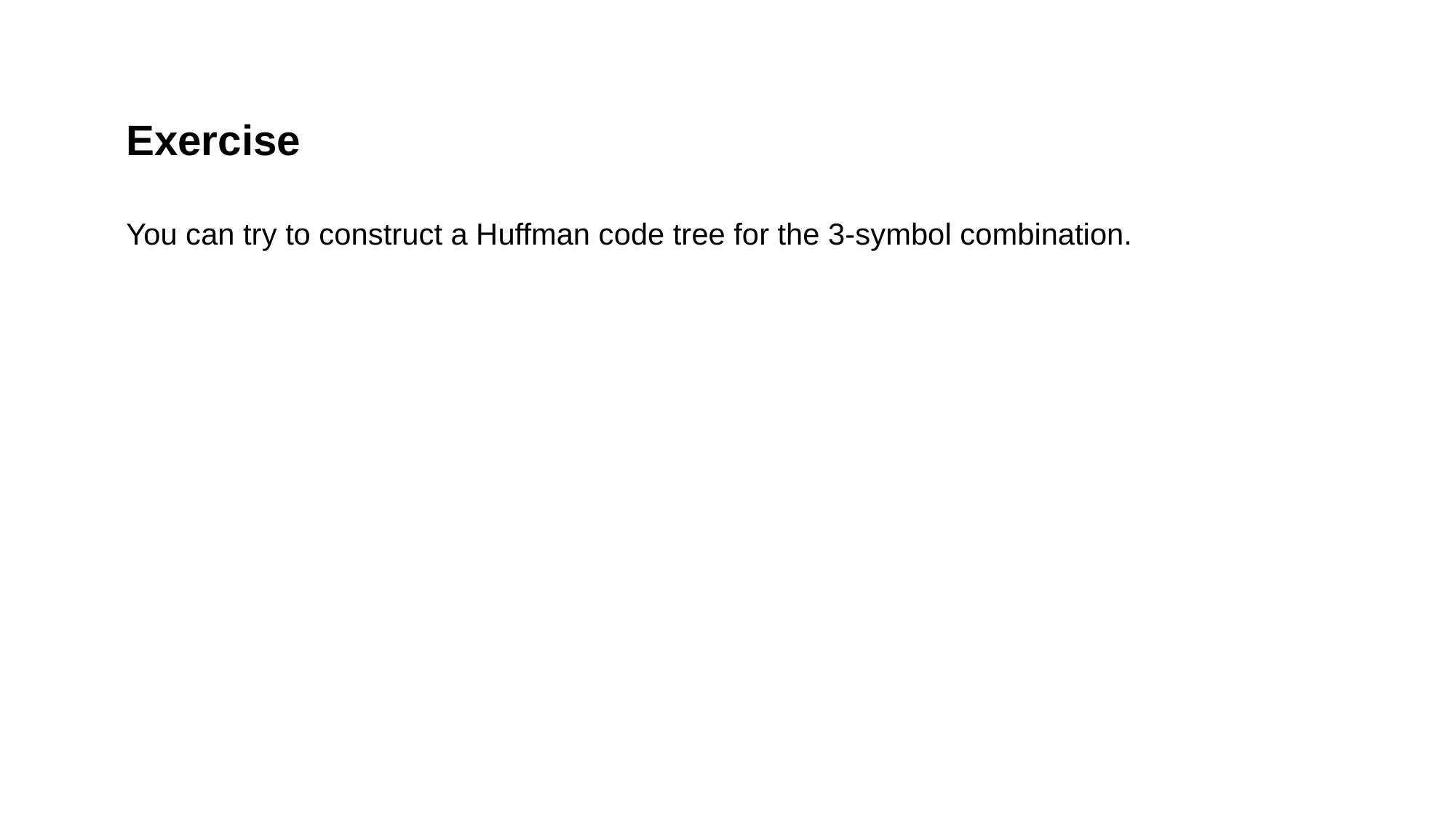

Exercise

You can try to construct a Huffman code tree for the 3-symbol combination.